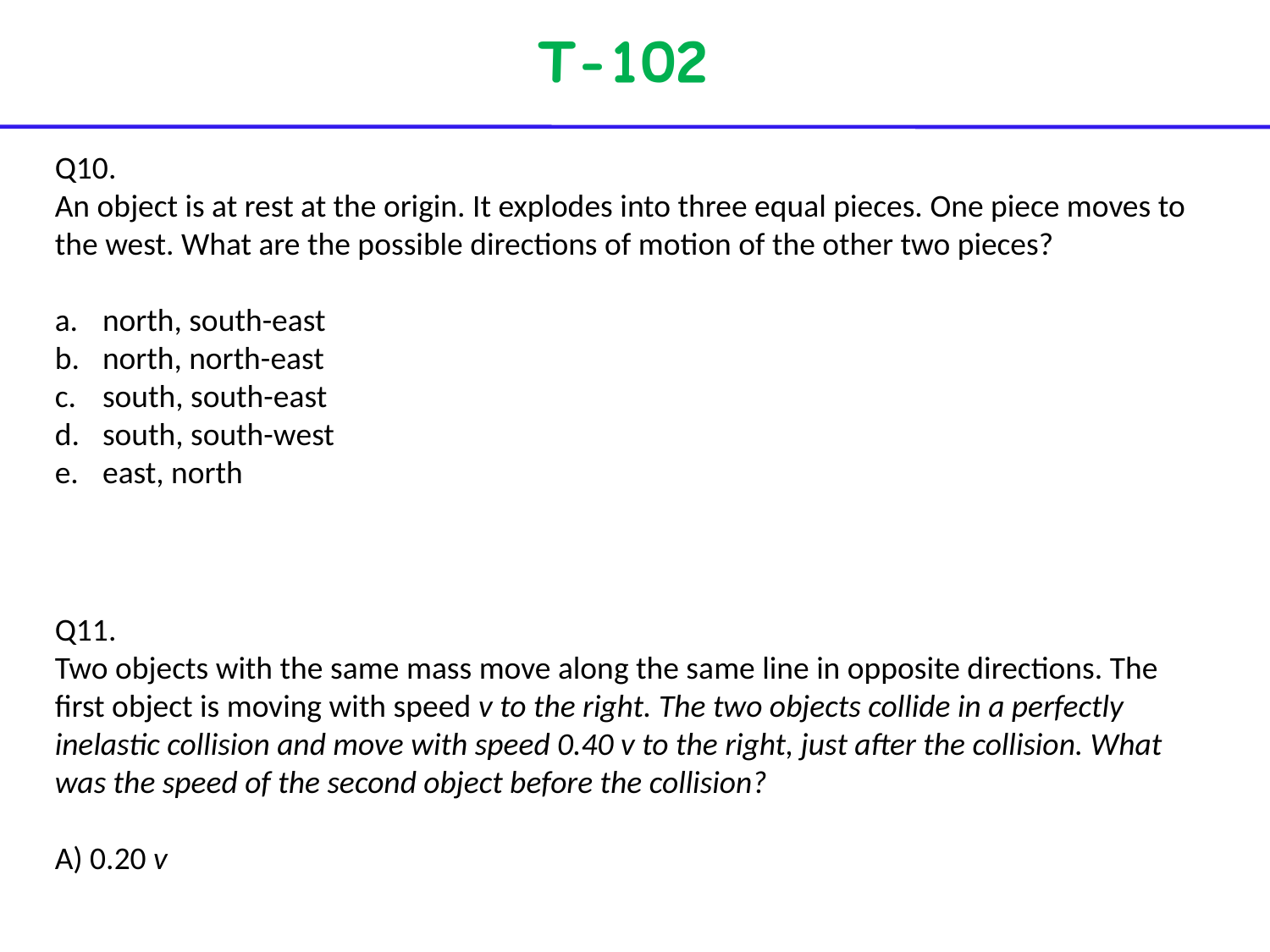

# T-102
Q10.
An object is at rest at the origin. It explodes into three equal pieces. One piece moves to the west. What are the possible directions of motion of the other two pieces?

north, south-east
north, north-east
south, south-east
south, south-west
east, north
Q11.
Two objects with the same mass move along the same line in opposite directions. The first object is moving with speed v to the right. The two objects collide in a perfectly inelastic collision and move with speed 0.40 v to the right, just after the collision. What was the speed of the second object before the collision?

A) 0.20 v